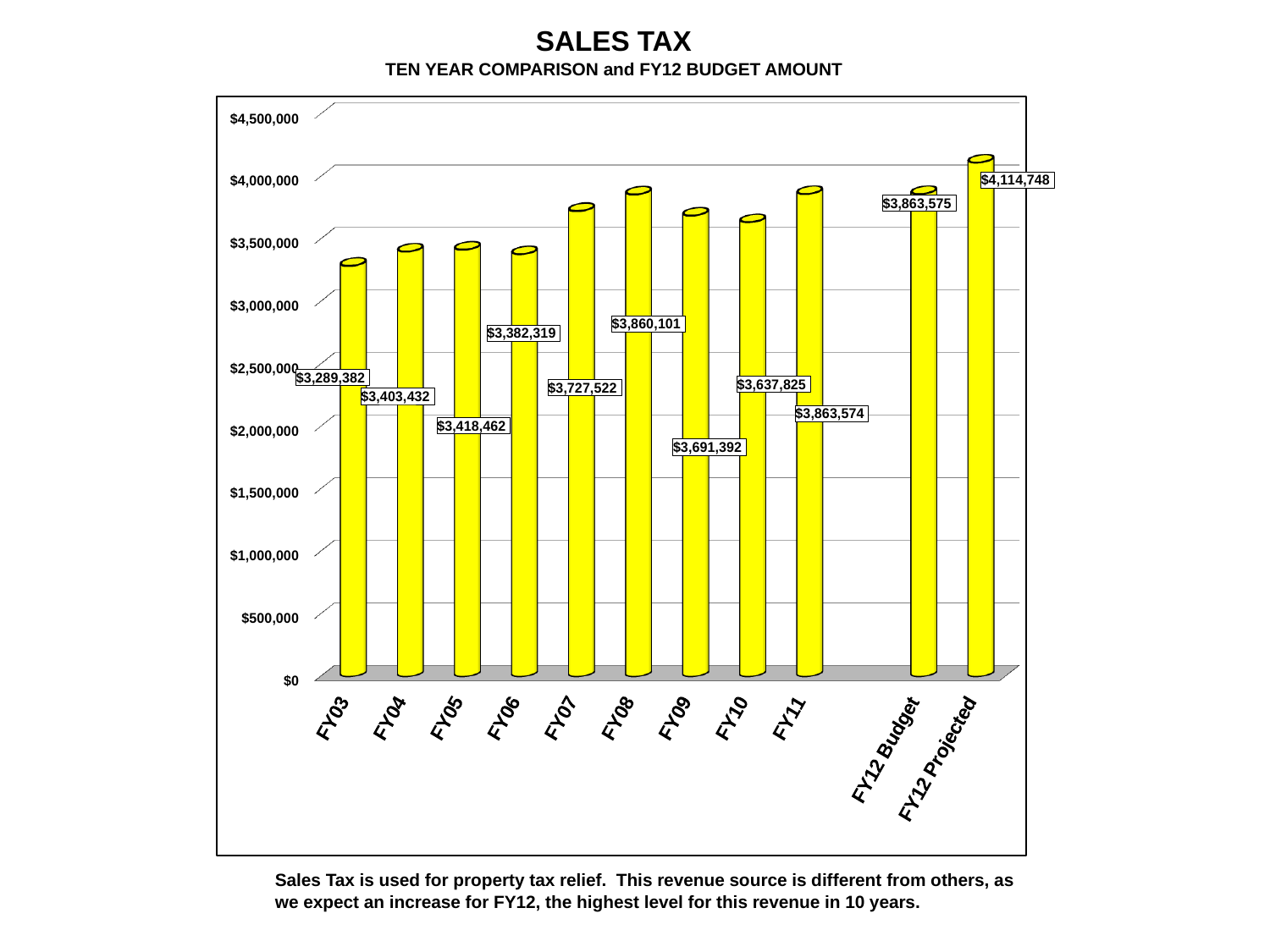

| SALES TAX |  |  |  |  |
| --- | --- | --- | --- | --- |
|  |  | TEN YEAR COMPARISON and FY12 BUDGET AMOUNT |  |  |

[unsupported chart]

| Sales Tax is used for property tax relief. This revenue source is different from others, as |  |
| --- | --- |
| we expect an increase for FY12, the highest level for this revenue in 10 years. |  |